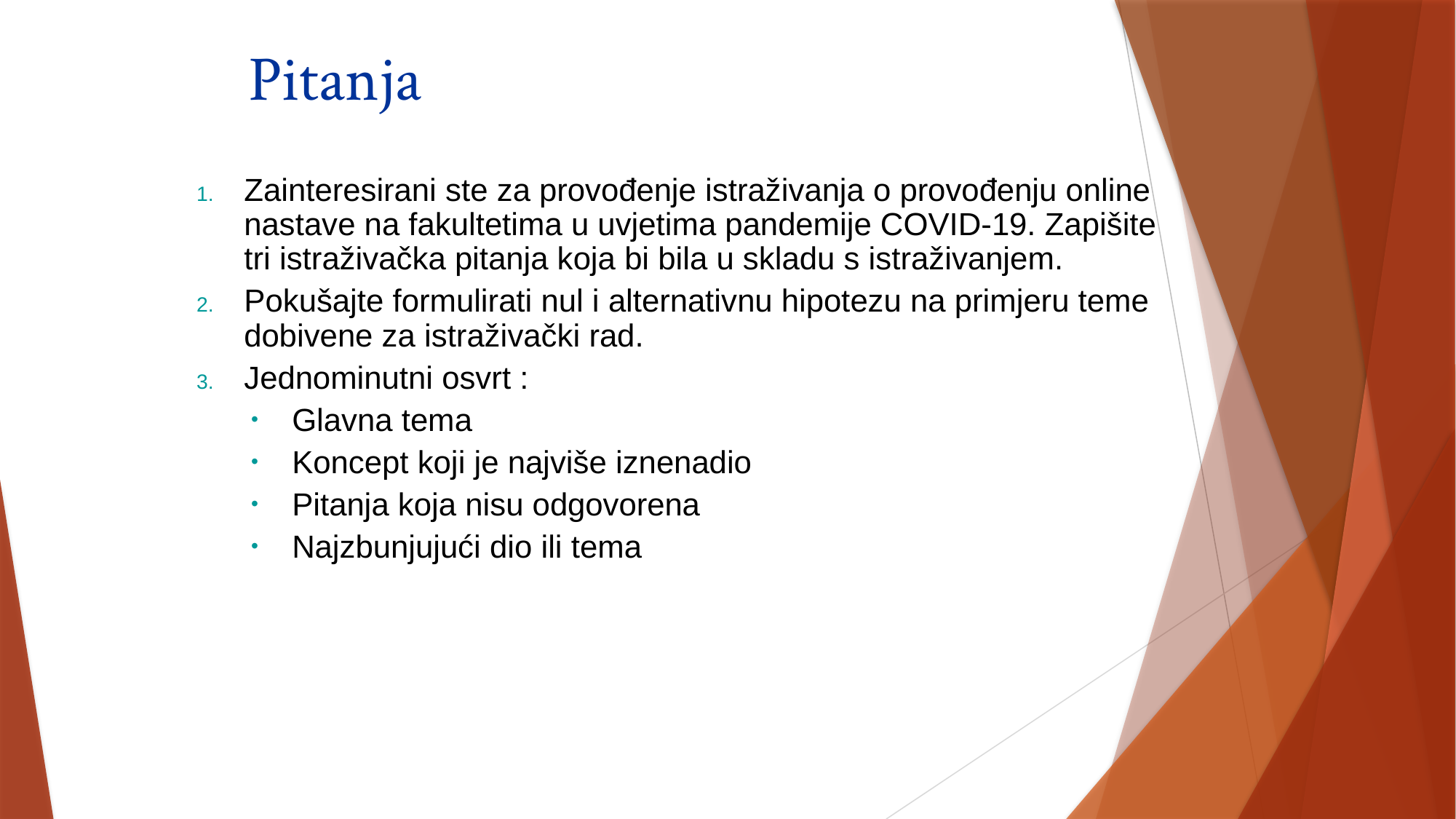

Pitanja
Zainteresirani ste za provođenje istraživanja o provođenju online nastave na fakultetima u uvjetima pandemije COVID-19. Zapišite tri istraživačka pitanja koja bi bila u skladu s istraživanjem.
Pokušajte formulirati nul i alternativnu hipotezu na primjeru teme dobivene za istraživački rad.
Jednominutni osvrt :
Glavna tema
Koncept koji je najviše iznenadio
Pitanja koja nisu odgovorena
Najzbunjujući dio ili tema